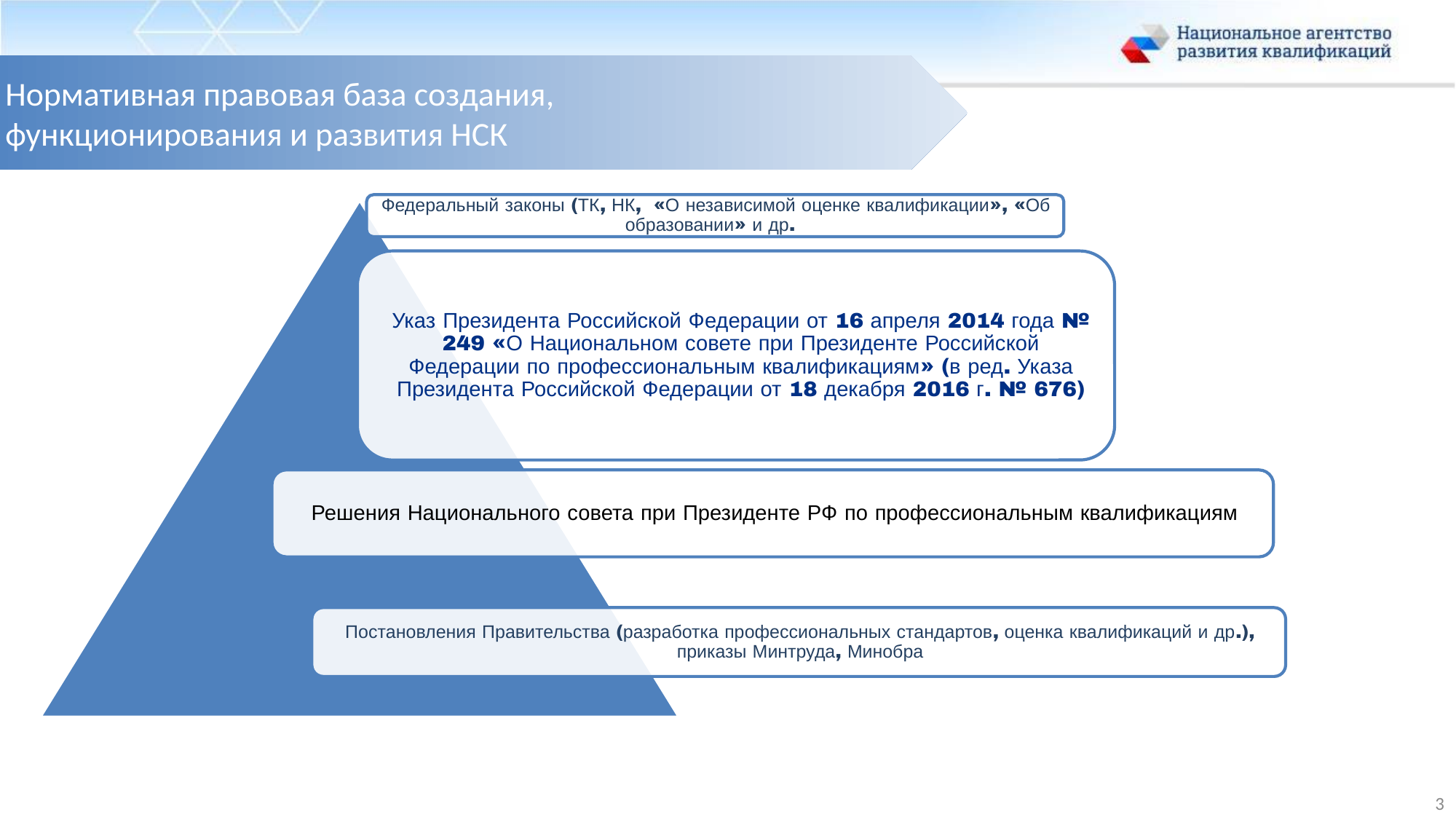

Нормативная правовая база создания,
функционирования и развития НСК
Федеральный законы (ТК, НК,  «О независимой оценке квалификации», «Об образовании» и др.
Указ Президента Российской Федерации от 16 апреля 2014 года № 249 «О Национальном совете при Президенте Российской Федерации по профессиональным квалификациям» (в ред. Указа Президента Российской Федерации от 18 декабря 2016 г. № 676)
Постановления Правительства (разработка профессиональных стандартов, оценка квалификаций и др.), приказы Минтруда, Минобра
Решения Национального совета при Президенте РФ по профессиональным квалификациям

3